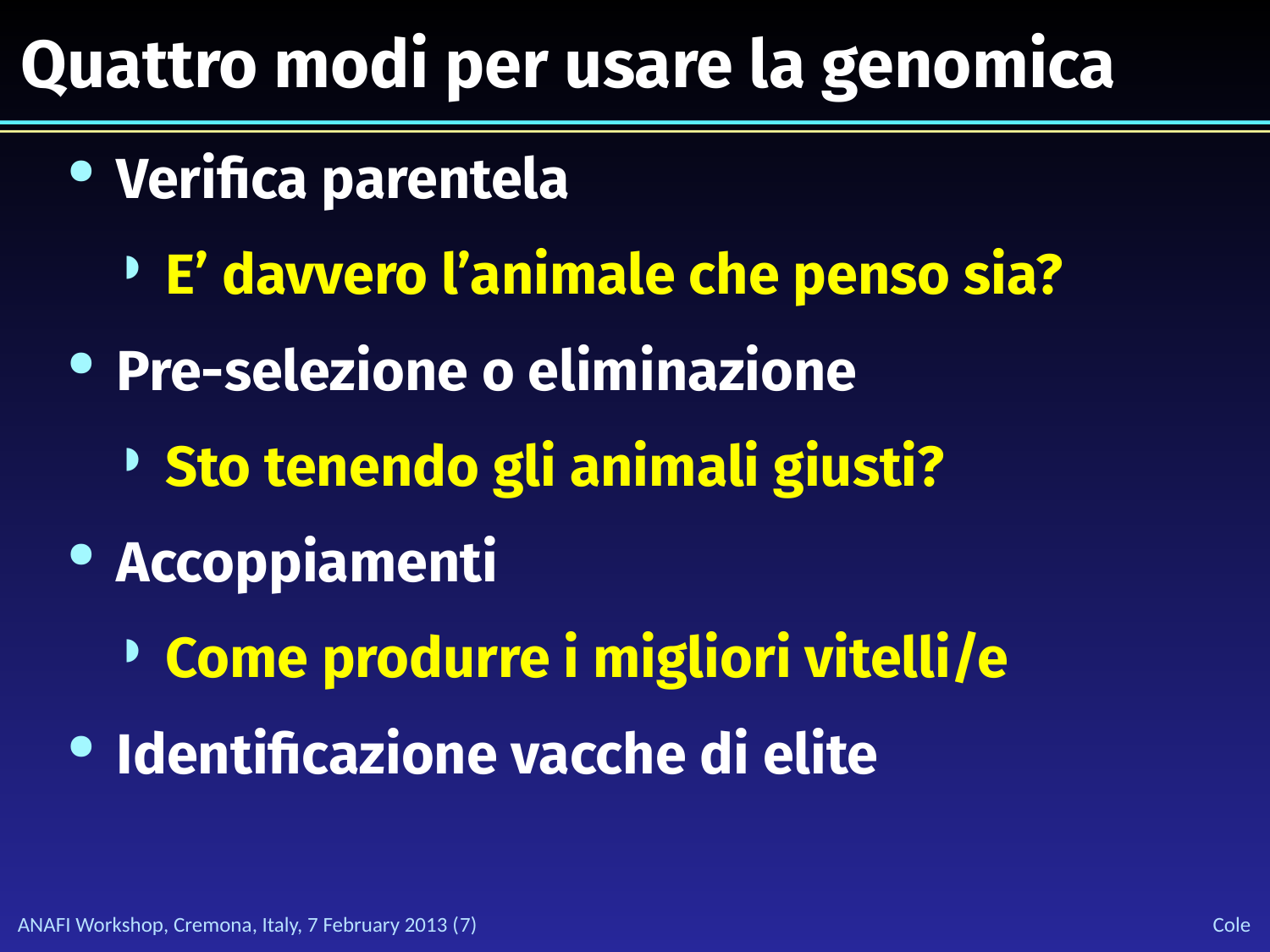

# Quattro modi per usare la genomica
Verifica parentela
E’ davvero l’animale che penso sia?
Pre-selezione o eliminazione
Sto tenendo gli animali giusti?
Accoppiamenti
Come produrre i migliori vitelli/e
Identificazione vacche di elite